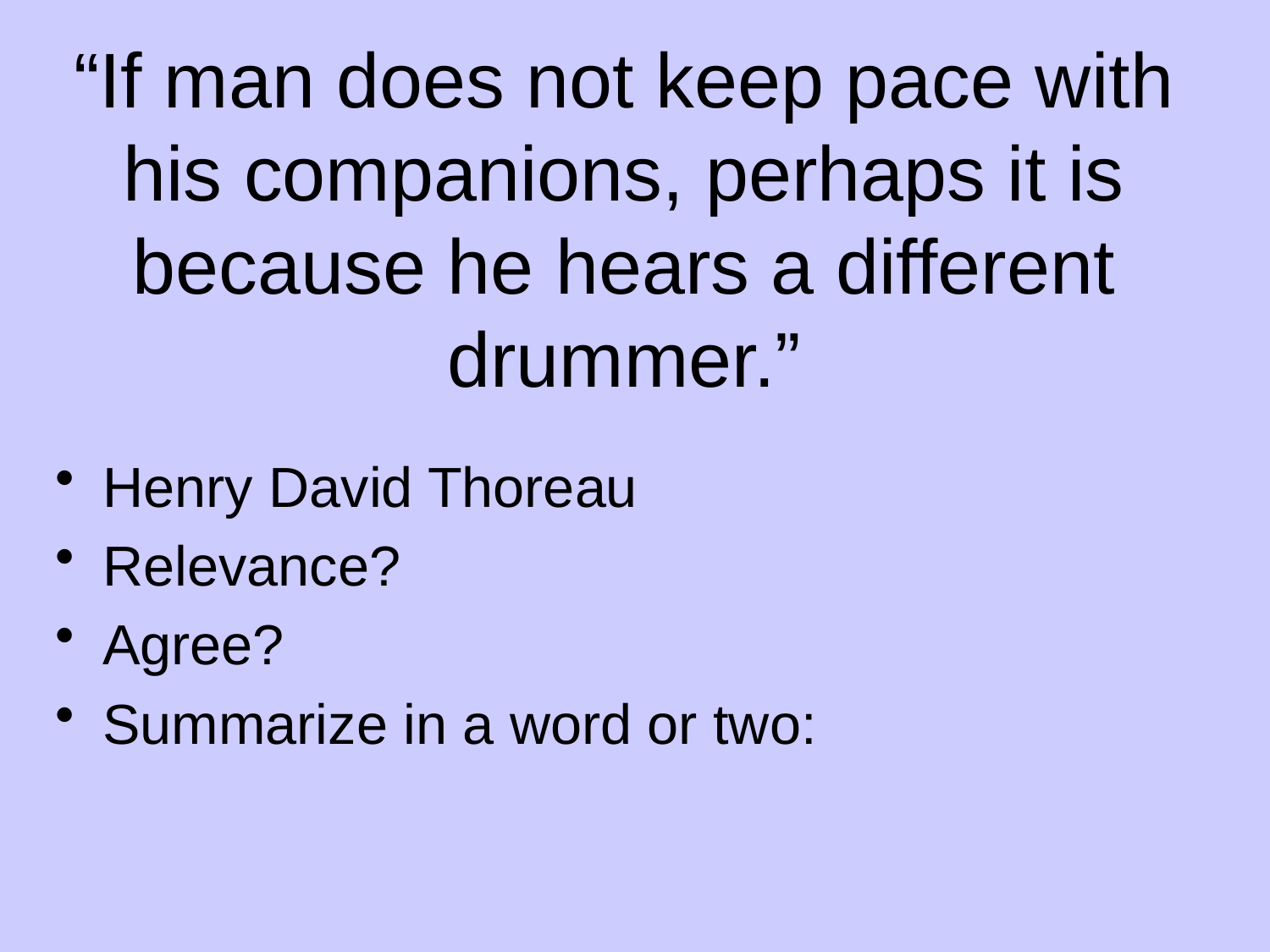

# “If man does not keep pace with his companions, perhaps it is because he hears a different drummer.”
Henry David Thoreau
Relevance?
Agree?
Summarize in a word or two: